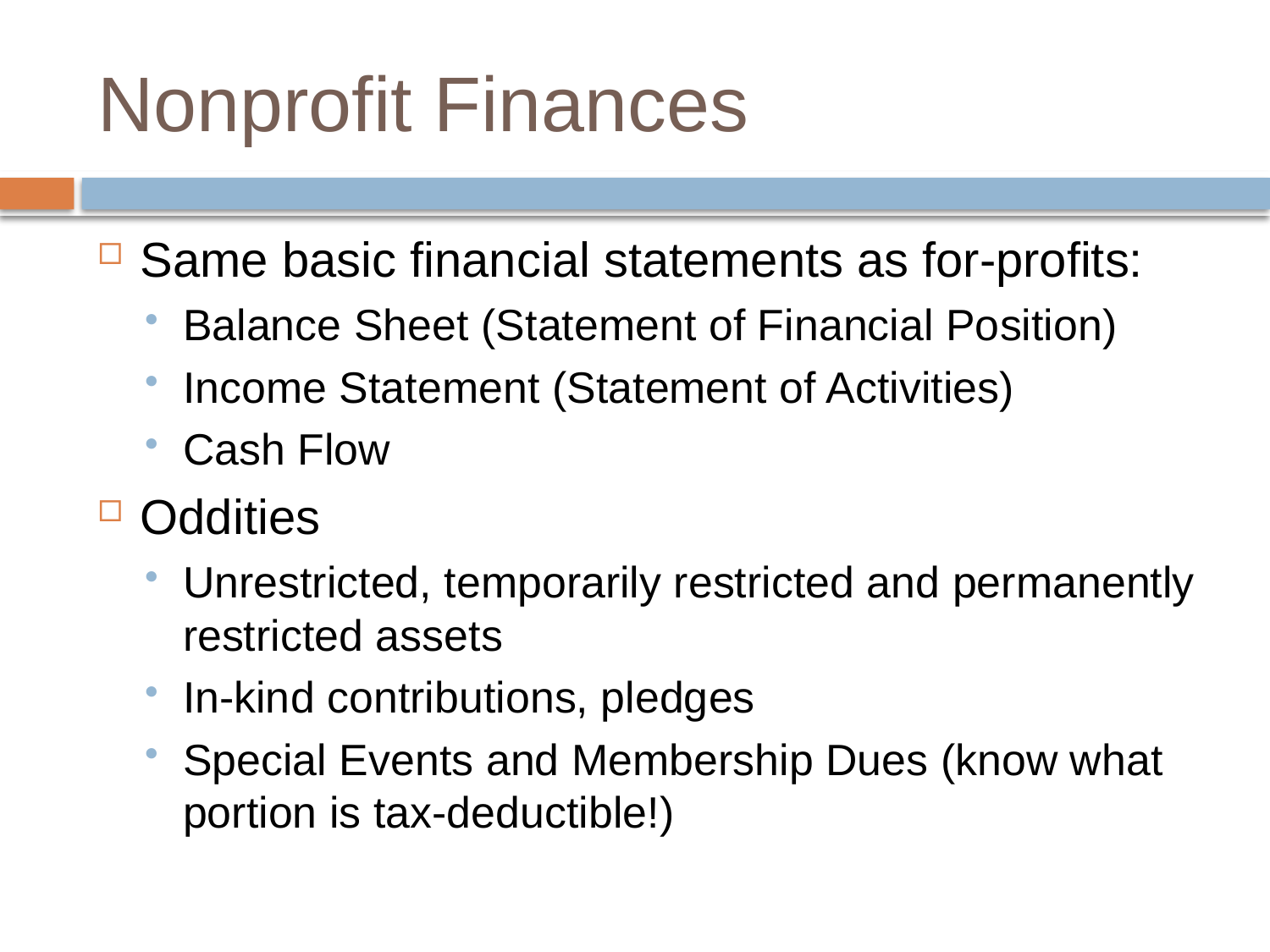

# Nonprofit Finances
Same basic financial statements as for-profits:
Balance Sheet (Statement of Financial Position)
Income Statement (Statement of Activities)
Cash Flow
Oddities
Unrestricted, temporarily restricted and permanently restricted assets
In-kind contributions, pledges
Special Events and Membership Dues (know what portion is tax-deductible!)